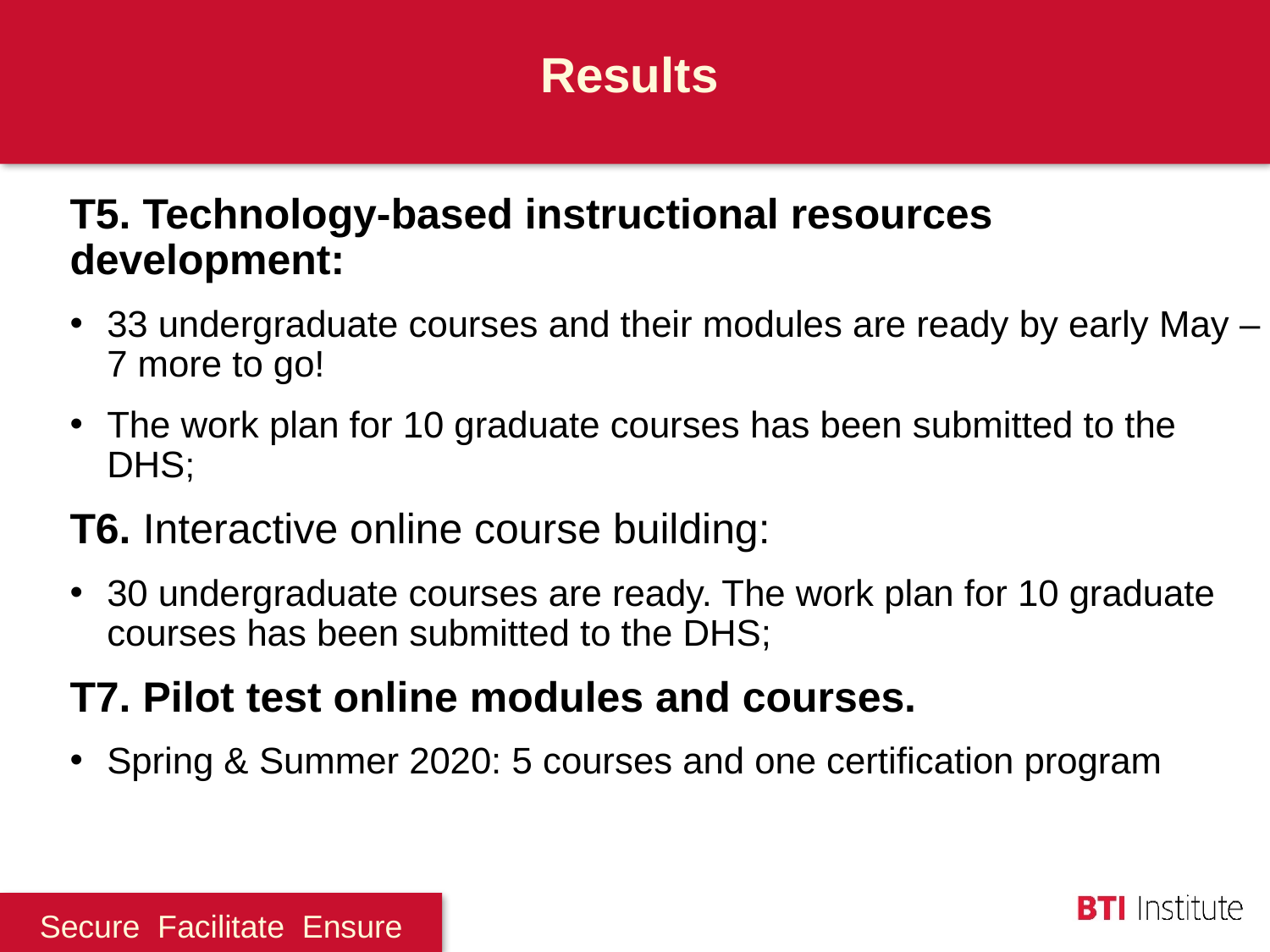

Results
T5. Technology-based instructional resources development:
33 undergraduate courses and their modules are ready by early May – 7 more to go!
The work plan for 10 graduate courses has been submitted to the DHS;
T6. Interactive online course building:
30 undergraduate courses are ready. The work plan for 10 graduate courses has been submitted to the DHS;
T7. Pilot test online modules and courses.
Spring & Summer 2020: 5 courses and one certification program